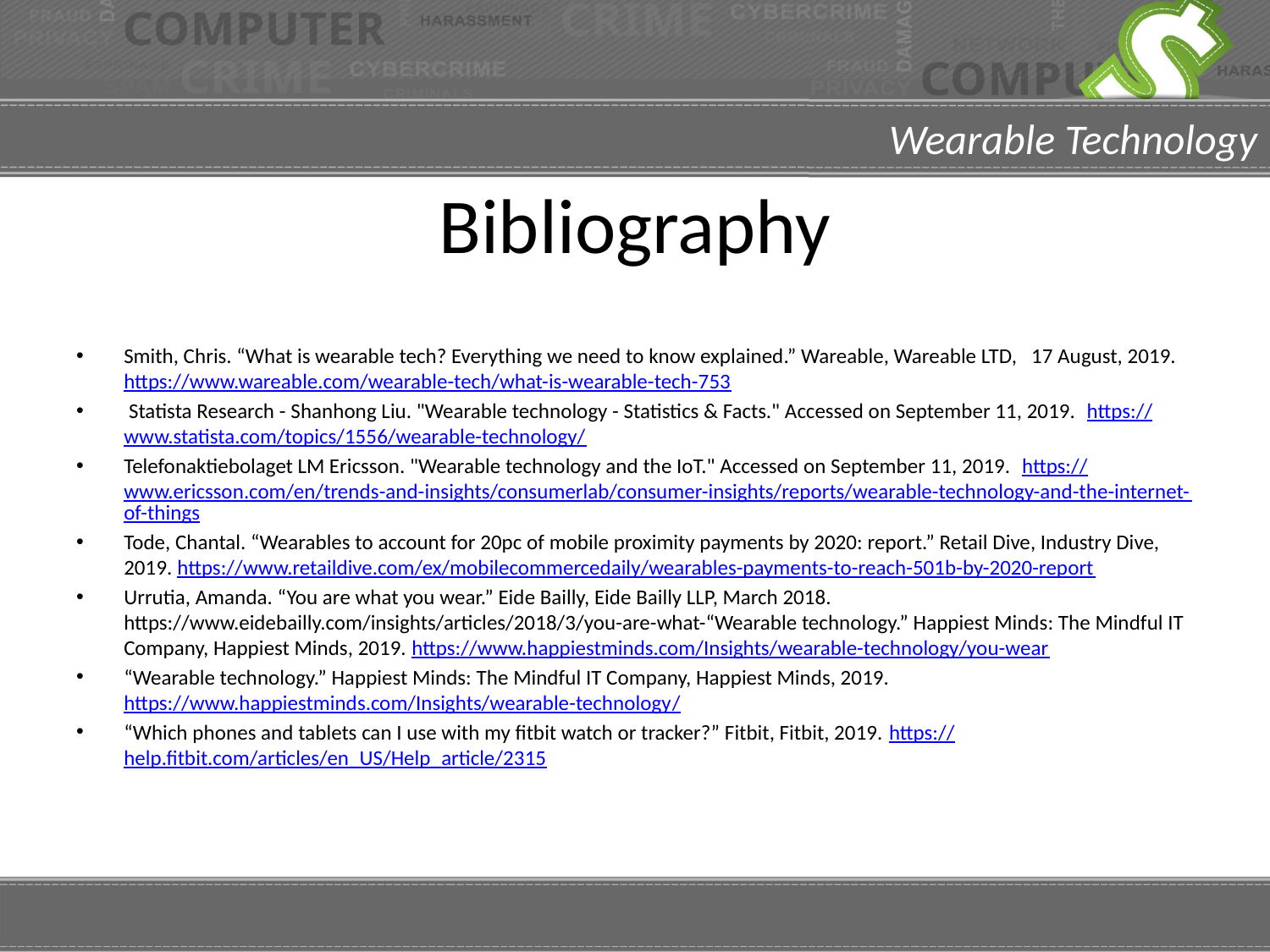

# Bibliography

Smith, Chris. “What is wearable tech? Everything we need to know explained.” Wareable, Wareable LTD,   17 August, 2019. https://www.wareable.com/wearable-tech/what-is-wearable-tech-753
 Statista Research - Shanhong Liu. "Wearable technology - Statistics & Facts." Accessed on September 11, 2019.  https://www.statista.com/topics/1556/wearable-technology/
Telefonaktiebolaget LM Ericsson. "Wearable technology and the IoT." Accessed on September 11, 2019.  https://www.ericsson.com/en/trends-and-insights/consumerlab/consumer-insights/reports/wearable-technology-and-the-internet-of-things
Tode, Chantal. “Wearables to account for 20pc of mobile proximity payments by 2020: report.” Retail Dive, Industry Dive, 2019. https://www.retaildive.com/ex/mobilecommercedaily/wearables-payments-to-reach-501b-by-2020-report
Urrutia, Amanda. “You are what you wear.” Eide Bailly, Eide Bailly LLP, March 2018. https://www.eidebailly.com/insights/articles/2018/3/you-are-what-“Wearable technology.” Happiest Minds: The Mindful IT Company, Happiest Minds, 2019. https://www.happiestminds.com/Insights/wearable-technology/you-wear
“Wearable technology.” Happiest Minds: The Mindful IT Company, Happiest Minds, 2019. https://www.happiestminds.com/Insights/wearable-technology/
“Which phones and tablets can I use with my fitbit watch or tracker?” Fitbit, Fitbit, 2019. https://help.fitbit.com/articles/en_US/Help_article/2315